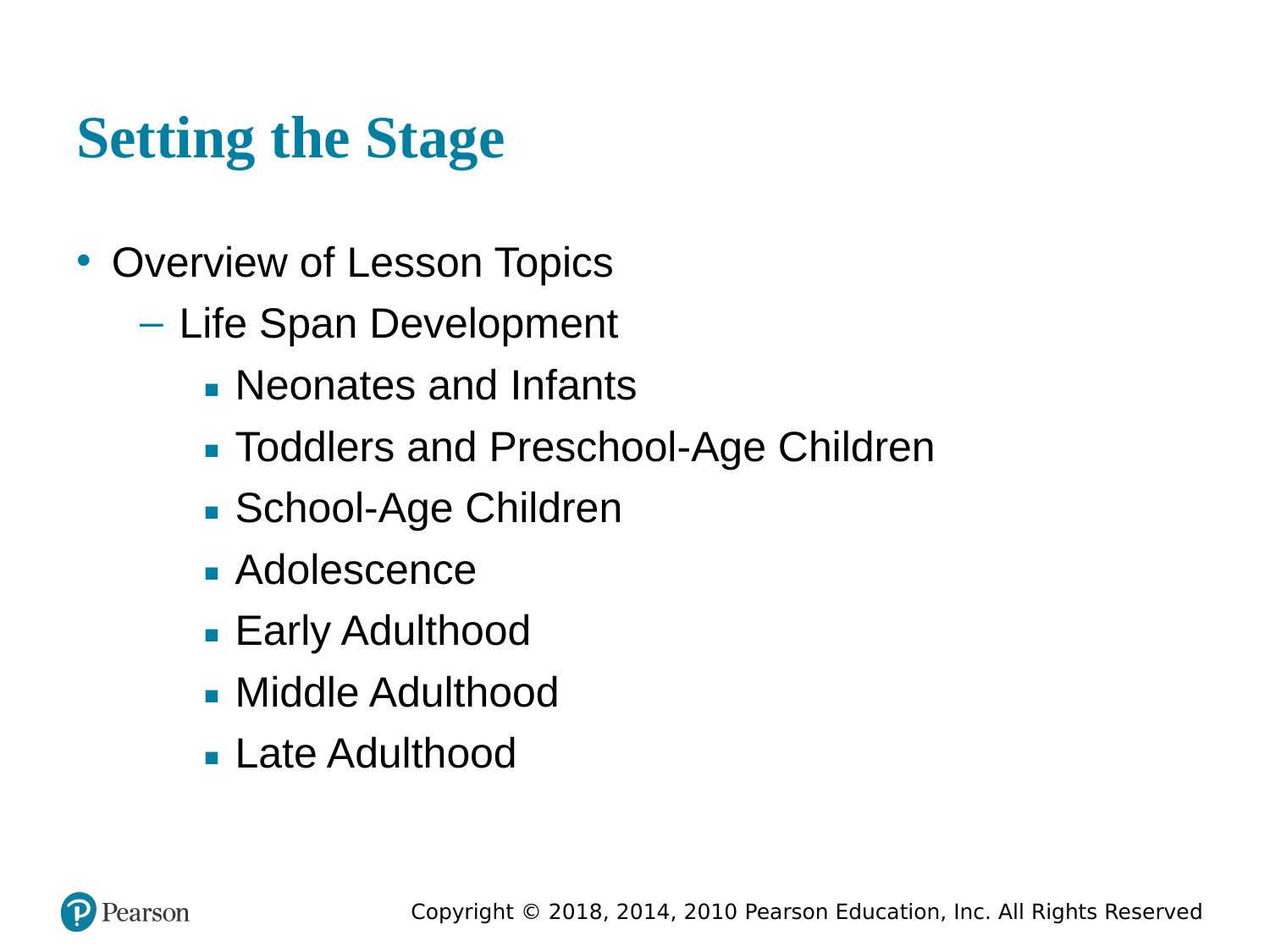

# Setting the Stage
Overview of Lesson Topics
Life Span Development
Neonates and Infants
Toddlers and Preschool-Age Children
School-Age Children
Adolescence
Early Adulthood
Middle Adulthood
Late Adulthood